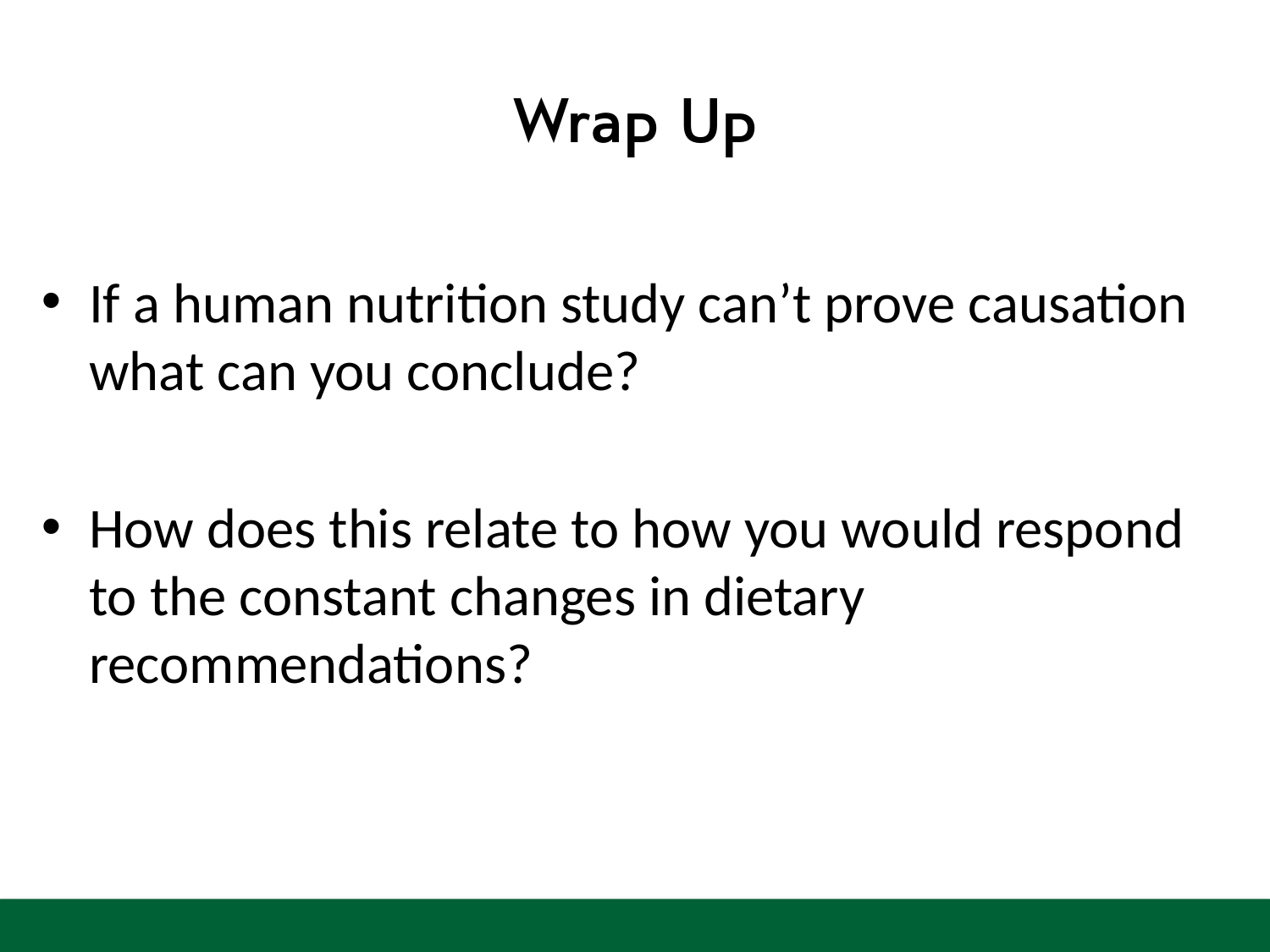

# Wrap Up
If a human nutrition study can’t prove causation what can you conclude?

How does this relate to how you would respond to the constant changes in dietary recommendations?